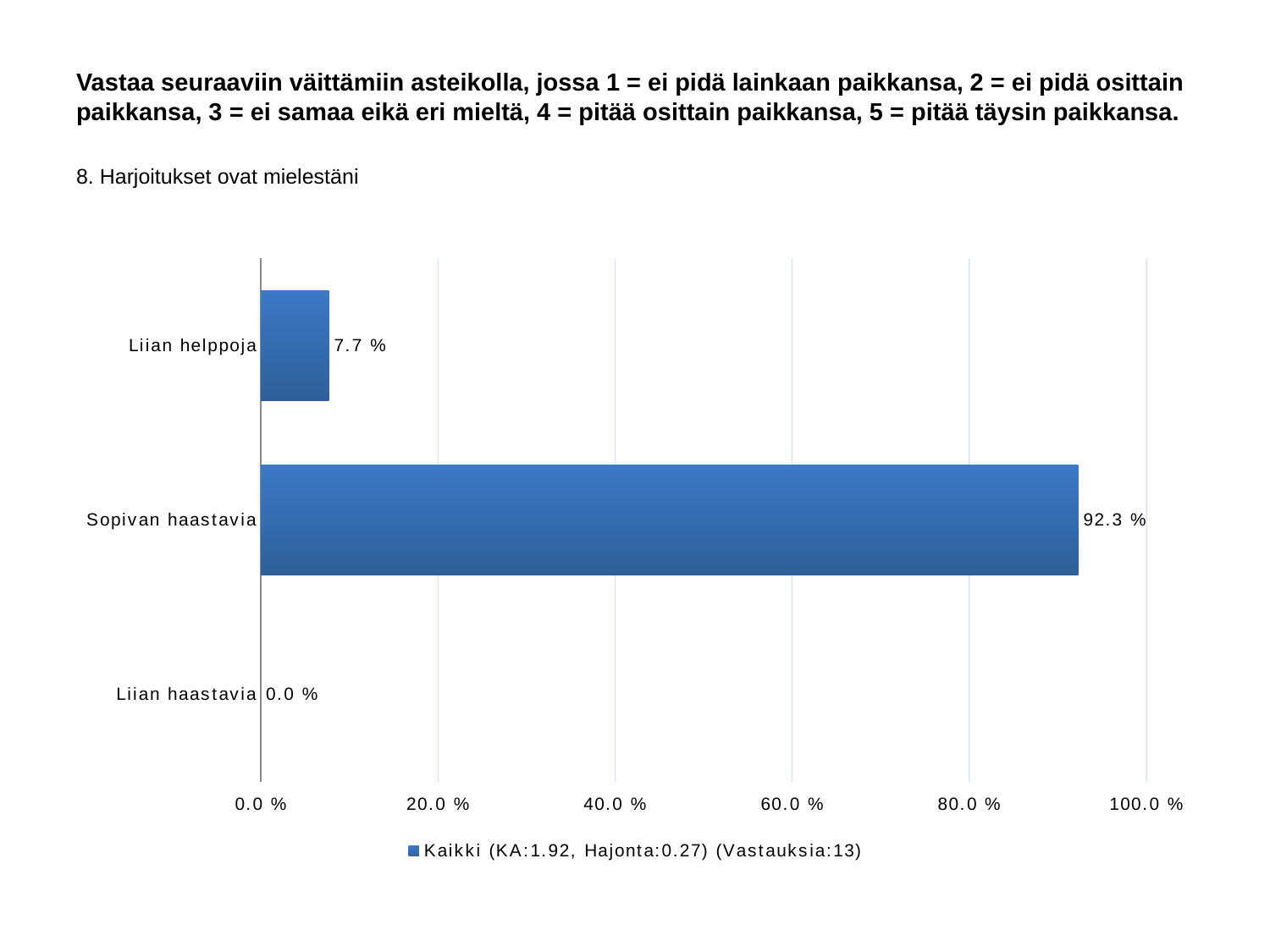

# Vastaa seuraaviin väittämiin asteikolla, jossa 1 = ei pidä lainkaan paikkansa, 2 = ei pidä osittain paikkansa, 3 = ei samaa eikä eri mieltä, 4 = pitää osittain paikkansa, 5 = pitää täysin paikkansa.
8. Harjoitukset ovat mielestäni

### Chart

| Category | Kaikki (KA:1.92, Hajonta:0.27) (Vastauksia:13) |
|---|---|
| Liian helppoja | 0.077 |
| Sopivan haastavia | 0.923 |
| Liian haastavia | 0.0 |